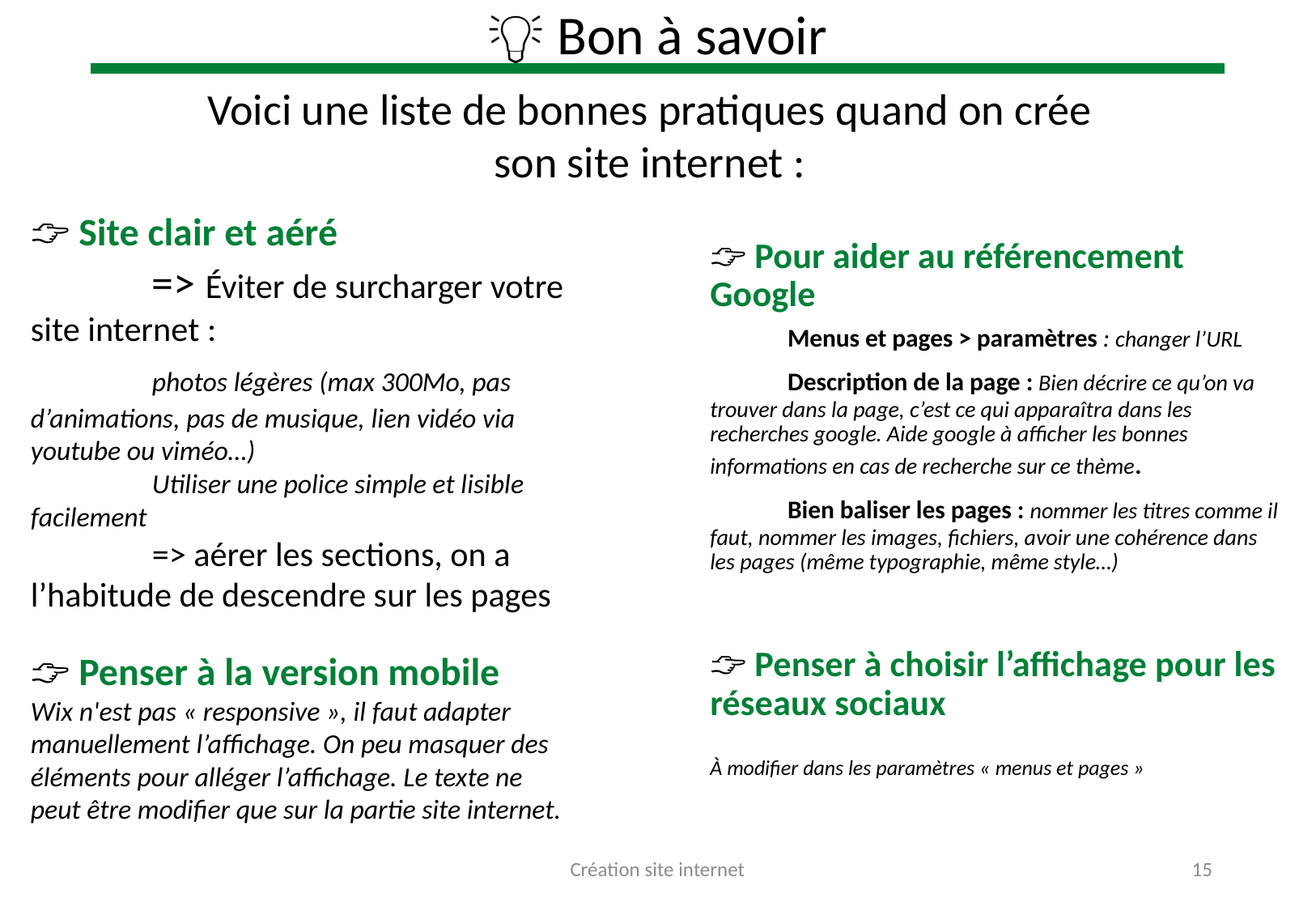

# 💡 Bon à savoir
Voici une liste de bonnes pratiques quand on crée son site internet :

👉 Site clair et aéré
	=> Éviter de surcharger votre site internet :
	photos légères (max 300Mo, pas d’animations, pas de musique, lien vidéo via youtube ou viméo…)
	Utiliser une police simple et lisible facilement
	=> aérer les sections, on a l’habitude de descendre sur les pages
👉 Penser à la version mobile
Wix n'est pas « responsive », il faut adapter manuellement l’affichage. On peu masquer des éléments pour alléger l’affichage. Le texte ne peut être modifier que sur la partie site internet.
👉 Pour aider au référencement Google
	Menus et pages > paramètres : changer l’URL
	Description de la page : Bien décrire ce qu’on va trouver dans la page, c’est ce qui apparaîtra dans les recherches google. Aide google à afficher les bonnes informations en cas de recherche sur ce thème.
	Bien baliser les pages : nommer les titres comme il faut, nommer les images, fichiers, avoir une cohérence dans les pages (même typographie, même style…)

👉 Penser à choisir l’affichage pour les réseaux sociaux
À modifier dans les paramètres « menus et pages »
Création site internet
15